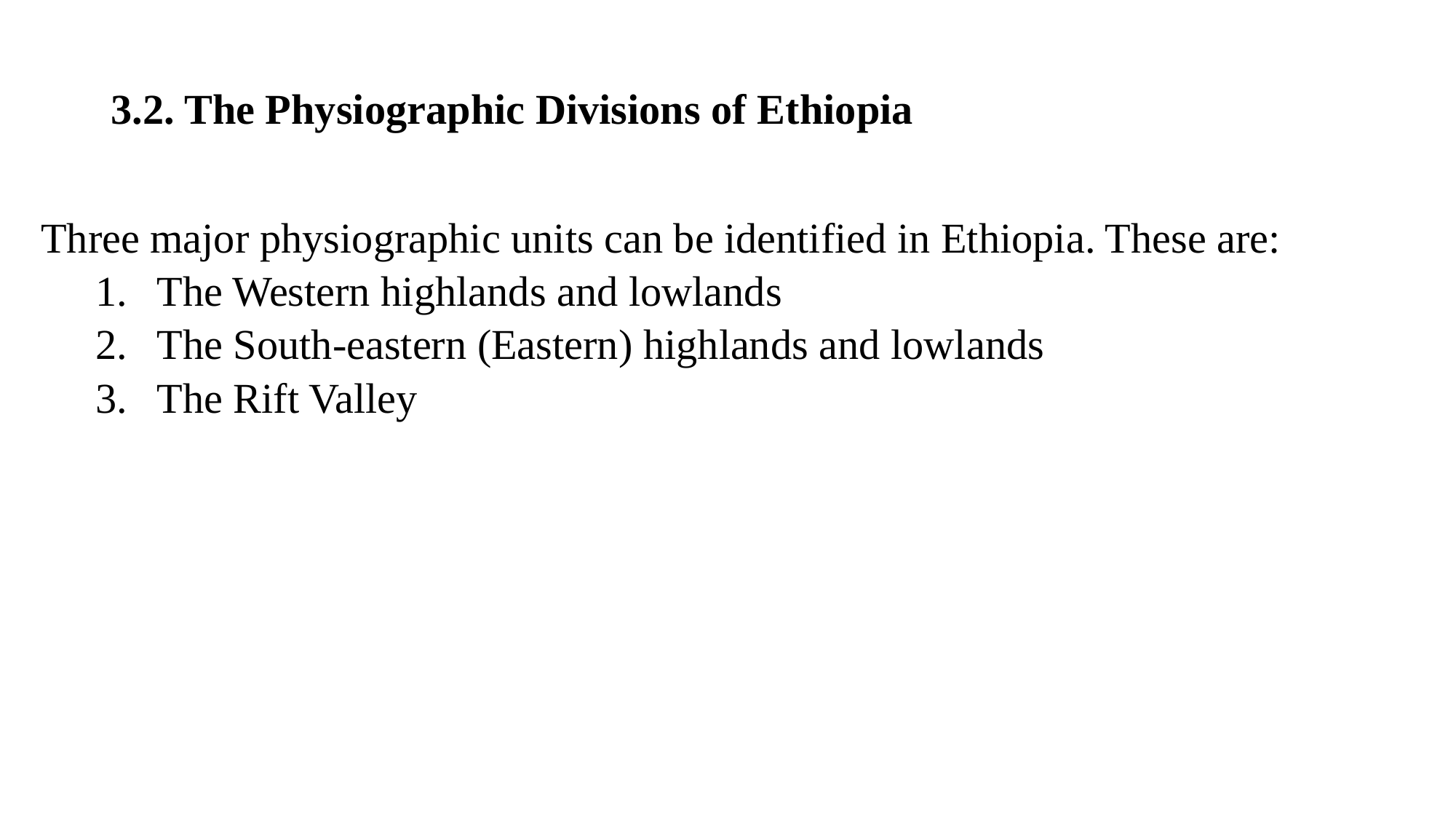

# 3.2. The Physiographic Divisions of Ethiopia

Three major physiographic units can be identified in Ethiopia. These are:
The Western highlands and lowlands
The South-eastern (Eastern) highlands and lowlands
The Rift Valley